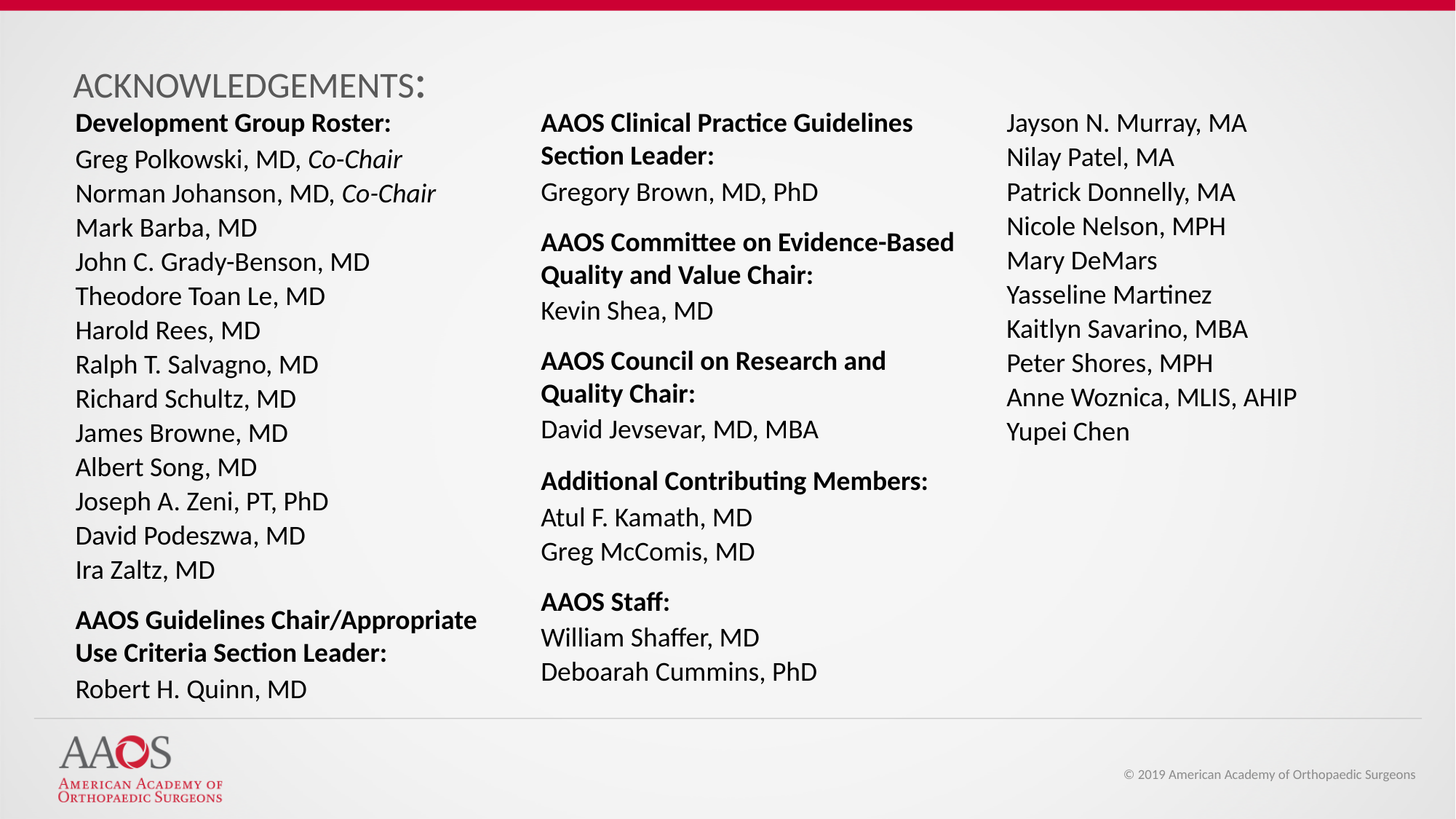

ACKNOWLEDGEMENTS:
Development Group Roster:
Greg Polkowski, MD, Co-Chair
Norman Johanson, MD, Co-Chair
Mark Barba, MD
John C. Grady-Benson, MD
Theodore Toan Le, MD
Harold Rees, MD
Ralph T. Salvagno, MD
Richard Schultz, MD
James Browne, MD
Albert Song, MD
Joseph A. Zeni, PT, PhD
David Podeszwa, MD
Ira Zaltz, MD

AAOS Guidelines Chair/Appropriate Use Criteria Section Leader:
Robert H. Quinn, MD
AAOS Clinical Practice Guidelines Section Leader:
Gregory Brown, MD, PhD

AAOS Committee on Evidence-Based Quality and Value Chair:
Kevin Shea, MD

AAOS Council on Research and Quality Chair:
David Jevsevar, MD, MBA

Additional Contributing Members:
Atul F. Kamath, MD
Greg McComis, MD

AAOS Staff:
William Shaffer, MD
Deboarah Cummins, PhD
Jayson N. Murray, MA
Nilay Patel, MA
Patrick Donnelly, MA
Nicole Nelson, MPH
Mary DeMars
Yasseline Martinez
Kaitlyn Savarino, MBA
Peter Shores, MPH
Anne Woznica, MLIS, AHIP
Yupei Chen

© 2019 American Academy of Orthopaedic Surgeons